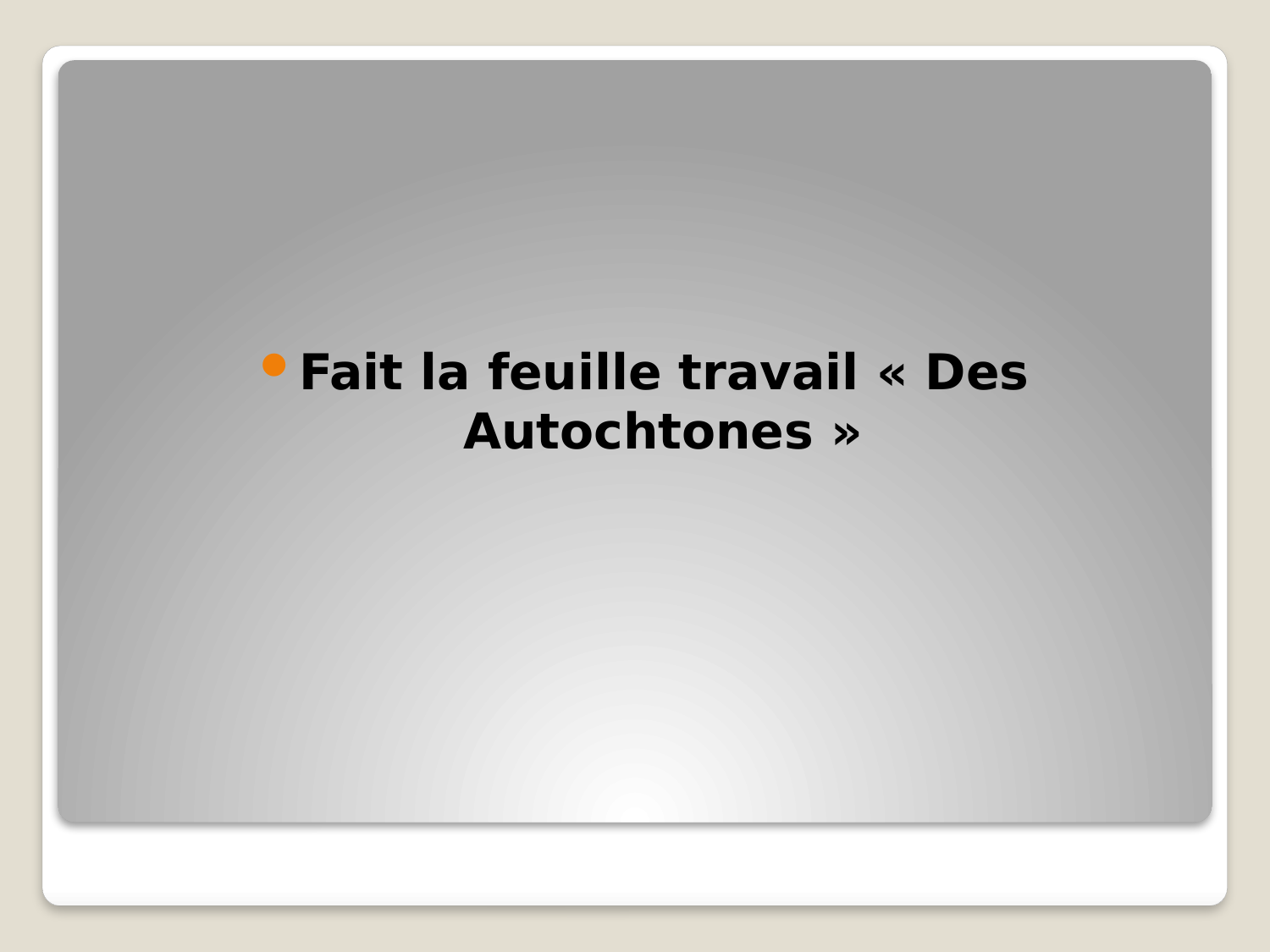

Fait la feuille travail « Des Autochtones »

#